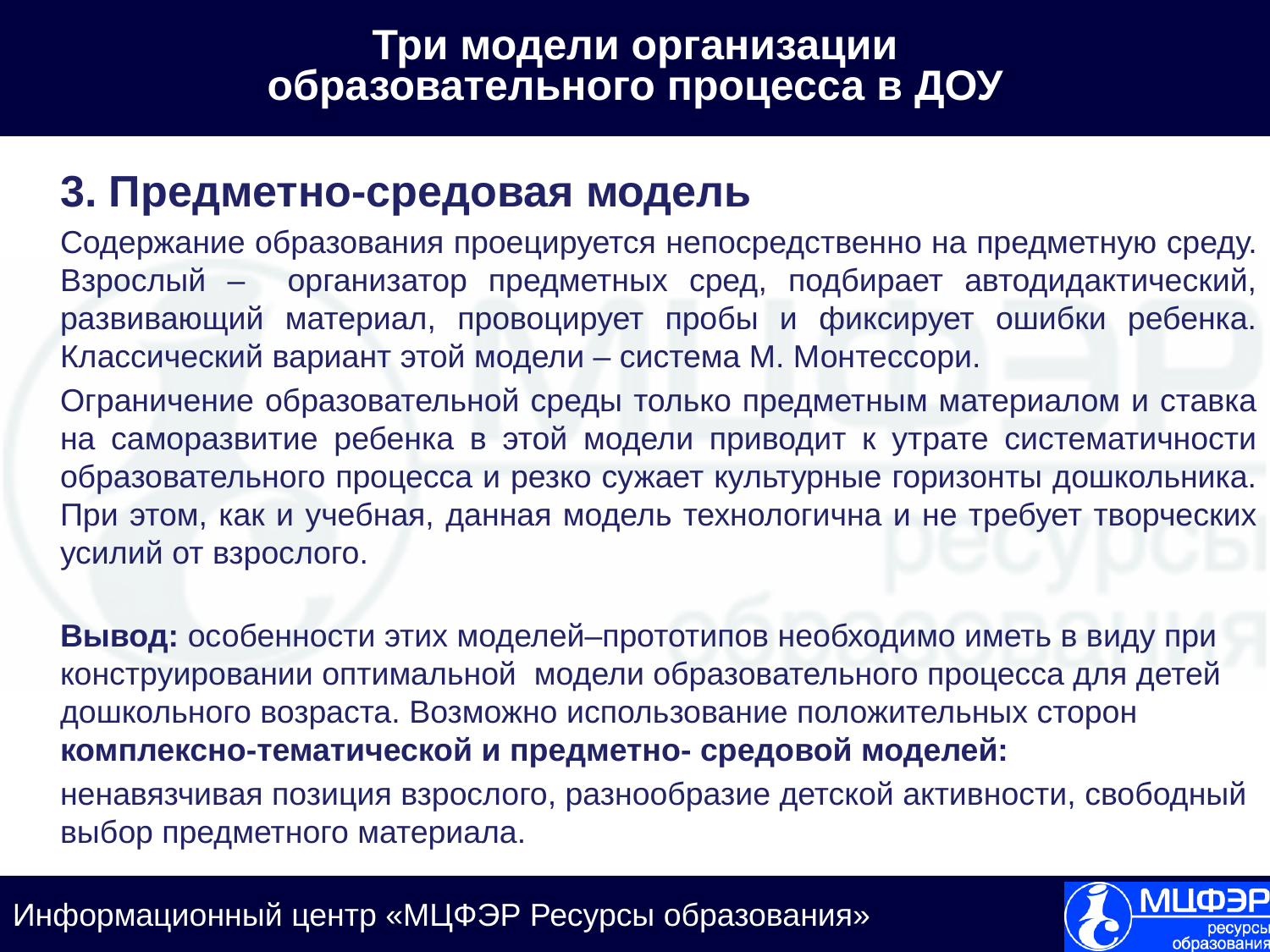

# Три модели организации образовательного процесса в ДОУ
	3. Предметно-средовая модель
	Содержание образования проецируется непосредственно на предметную среду. Взрослый –  организатор предметных сред, подбирает автодидактический, развивающий материал, провоцирует пробы и фиксирует ошибки ребенка. Классический вариант этой модели – система М. Монтессори.
	Ограничение образовательной среды только предметным материалом и ставка на саморазвитие ребенка в этой модели приводит к утрате систематичности образовательного процесса и резко сужает культурные горизонты дошкольника. При этом, как и учебная, данная модель технологична и не требует творческих усилий от взрослого.
Вывод: особенности этих моделей–прототипов необходимо иметь в виду при конструировании оптимальной  модели образовательного процесса для детей дошкольного возраста. Возможно использование положительных сторон комплексно-тематической и предметно- средовой моделей:
	ненавязчивая позиция взрослого, разнообразие детской активности, свободный выбор предметного материала.